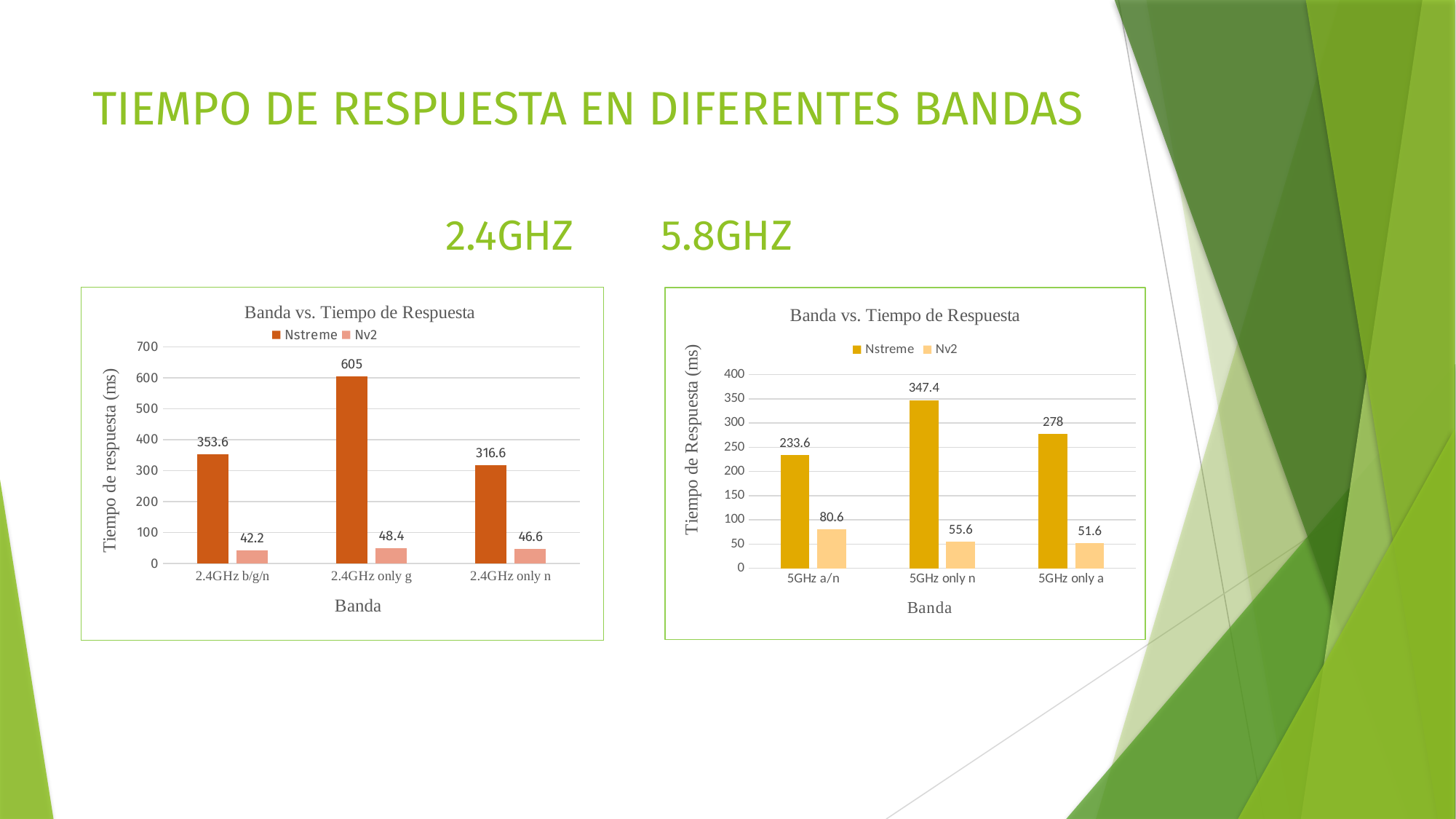

# TIEMPO DE RESPUESTA EN DIFERENTES BANDAS
2.4GHZ								5.8GHZ

### Chart: Banda vs. Tiempo de Respuesta

| Category |  |  |
|---|---|---|
| 5GHz a/n | 233.6 | 80.6 |
| 5GHz only n | 347.4 | 55.6 |
| 5GHz only a | 278.0 | 51.6 |

### Chart: Banda vs. Tiempo de Respuesta

| Category |  |  |
|---|---|---|
| 2.4GHz b/g/n | 353.6 | 42.2 |
| 2.4GHz only g | 605.0 | 48.4 |
| 2.4GHz only n | 316.6 | 46.6 |